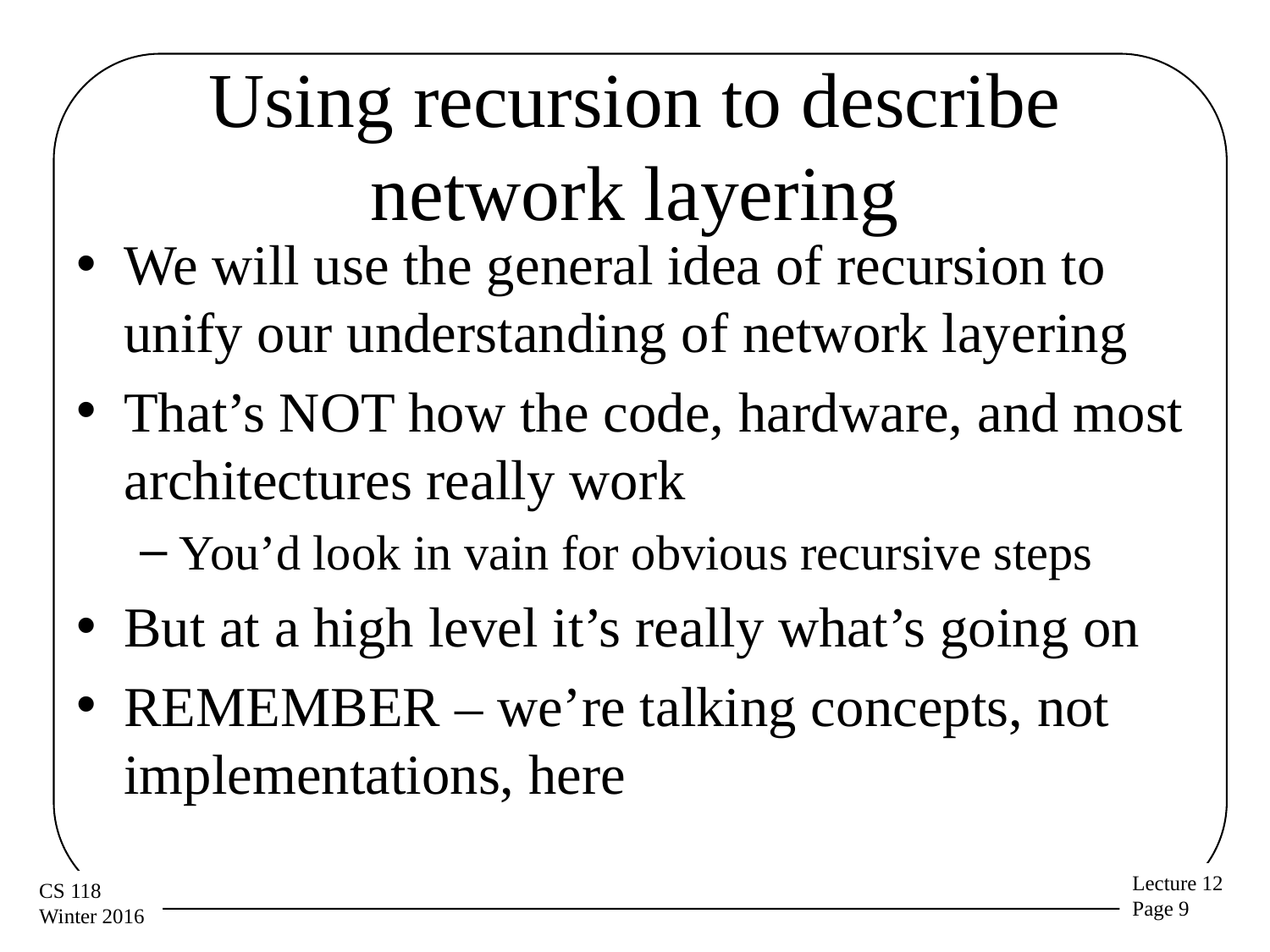

# Using recursion to describe network layering
We will use the general idea of recursion to unify our understanding of network layering
That’s NOT how the code, hardware, and most architectures really work
You’d look in vain for obvious recursive steps
But at a high level it’s really what’s going on
REMEMBER – we’re talking concepts, not implementations, here